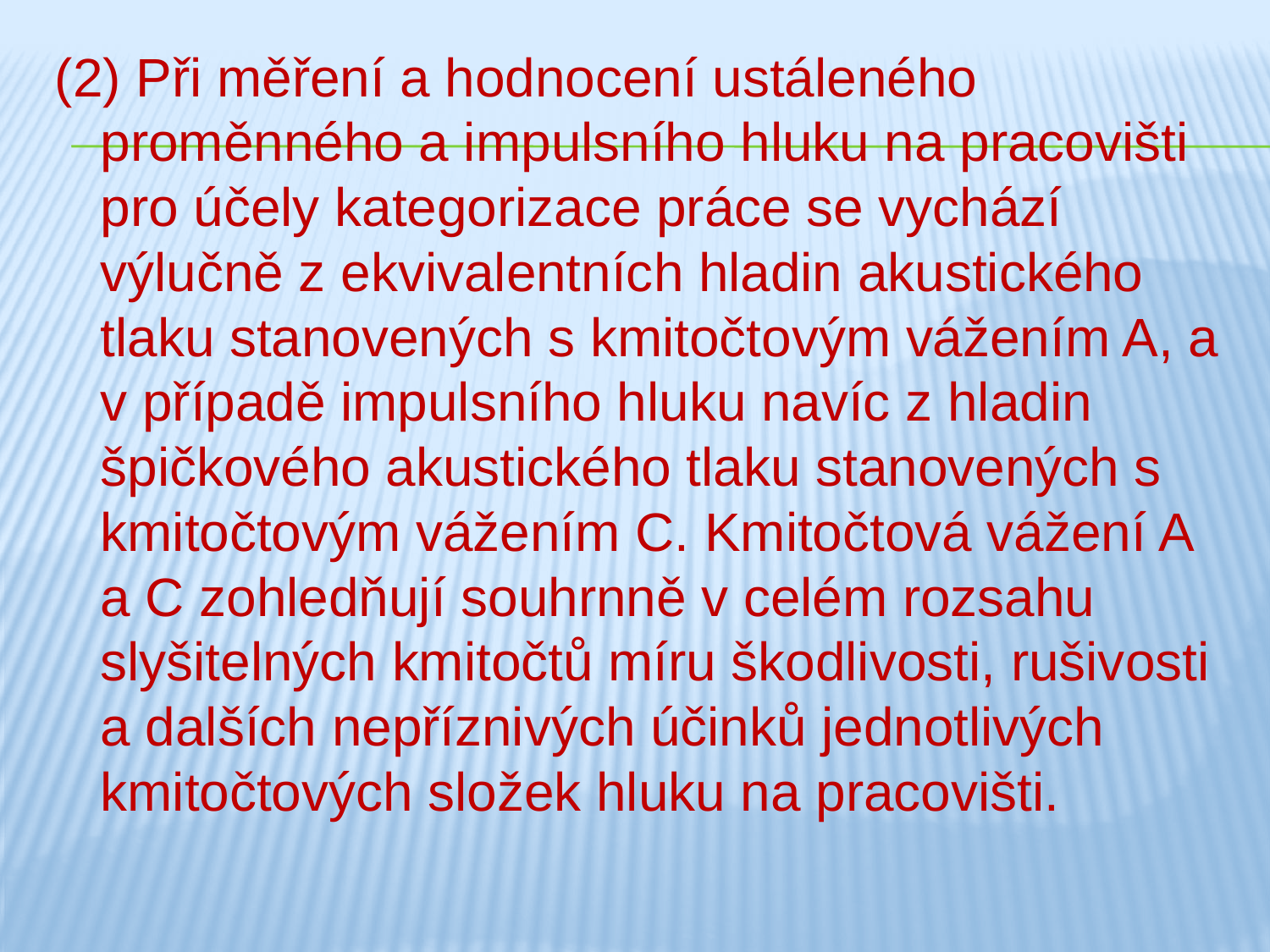

(2) Při měření a hodnocení ustáleného proměnného a impulsního hluku na pracovišti pro účely kategorizace práce se vychází výlučně z ekvivalentních hladin akustického tlaku stanovených s kmitočtovým vážením A, a v případě impulsního hluku navíc z hladin špičkového akustického tlaku stanovených s kmitočtovým vážením C. Kmitočtová vážení A a C zohledňují souhrnně v celém rozsahu slyšitelných kmitočtů míru škodlivosti, rušivosti a dalších nepříznivých účinků jednotlivých kmitočtových složek hluku na pracovišti.